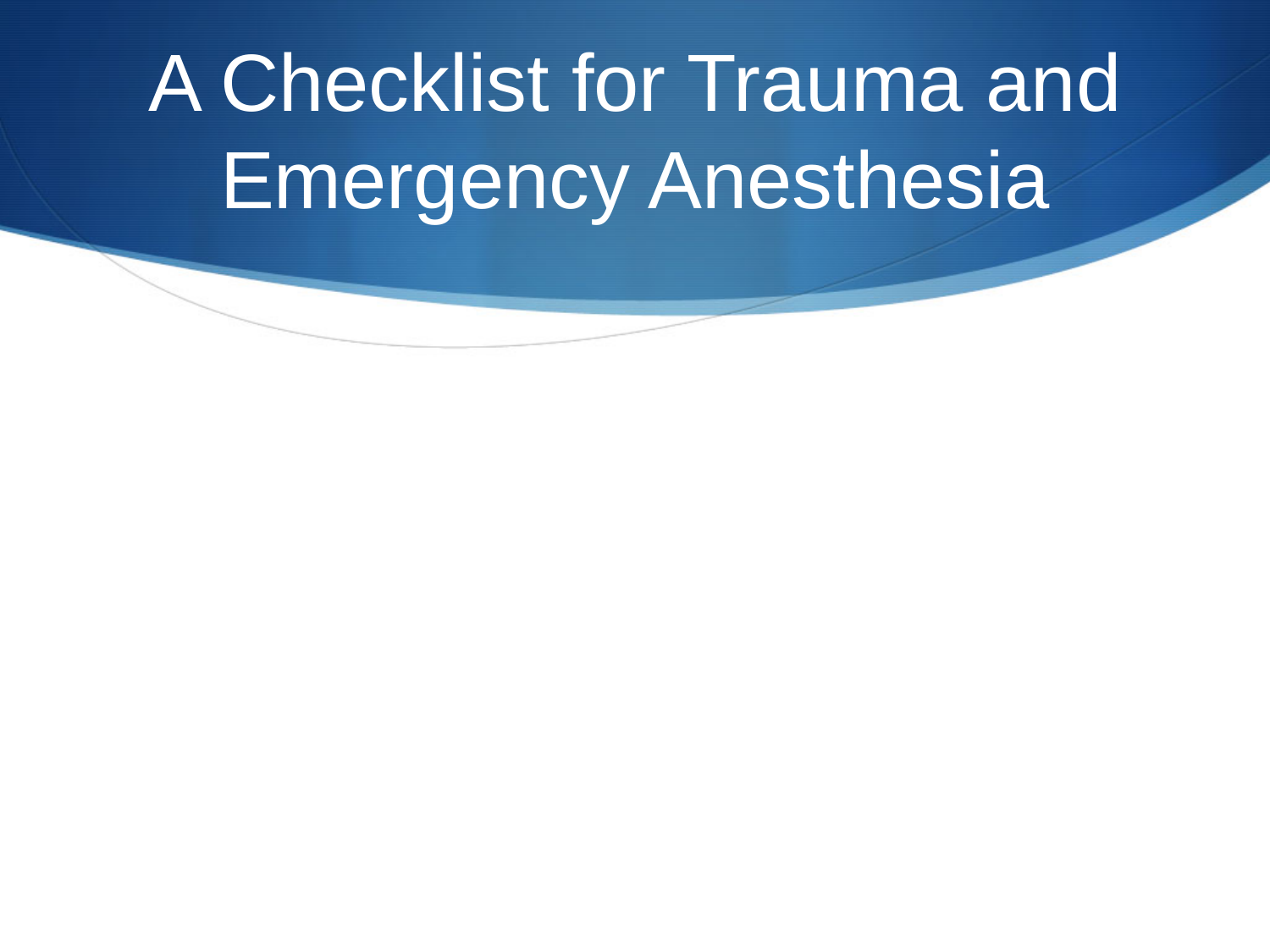

# A Checklist for Trauma and Emergency Anesthesia